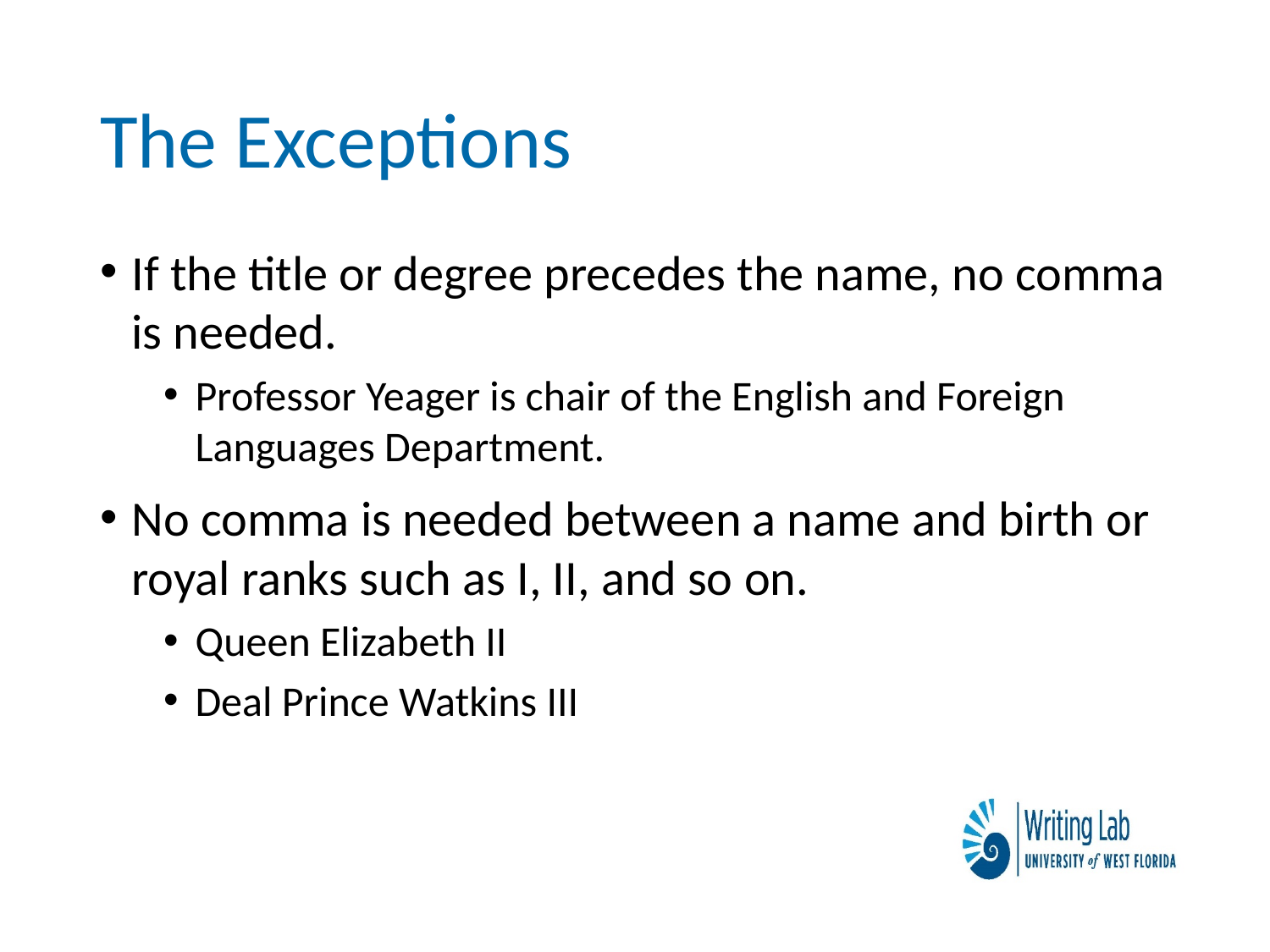

# The Exceptions
If the title or degree precedes the name, no comma is needed.
Professor Yeager is chair of the English and Foreign Languages Department.
No comma is needed between a name and birth or royal ranks such as I, II, and so on.
Queen Elizabeth II
Deal Prince Watkins III